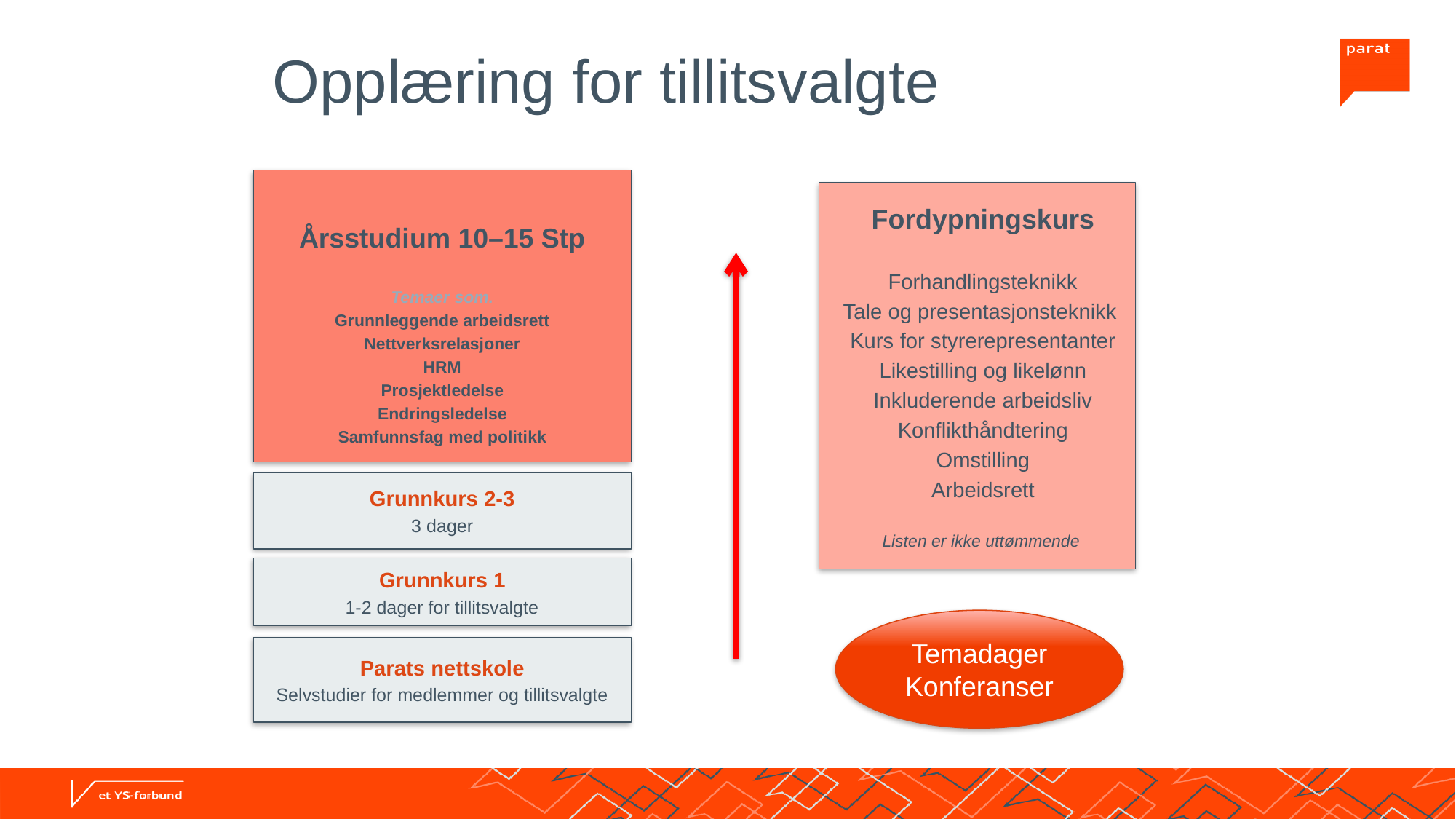

# Opplæring for tillitsvalgte

Årsstudium 10–15 Stp

Temaer som.
Grunnleggende arbeidsrett
Nettverksrelasjoner
HRM
Prosjektledelse
Endringsledelse
Samfunnsfag med politikk
Fordypningskurs

Forhandlingsteknikk
Tale og presentasjonsteknikk
Kurs for styrerepresentanter
Likestilling og likelønn
Inkluderende arbeidsliv
Konflikthåndtering
Omstilling
Arbeidsrett
Listen er ikke uttømmende
Grunnkurs 2-3
3 dager
Grunnkurs 1
1-2 dager for tillitsvalgte
Temadager
Konferanser
Parats nettskole
Selvstudier for medlemmer og tillitsvalgte